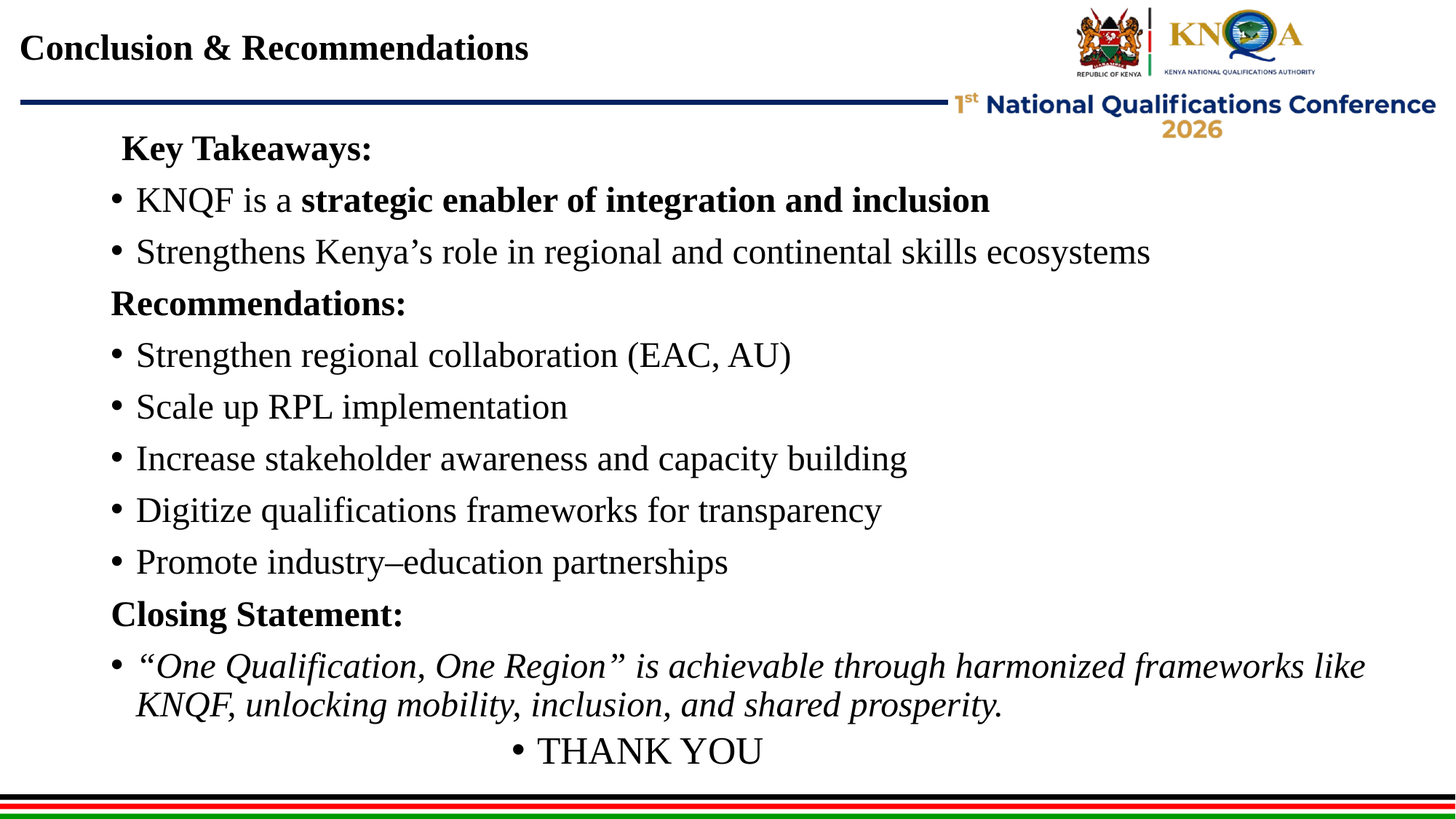

# Conclusion & Recommendations
 Key Takeaways:
KNQF is a strategic enabler of integration and inclusion
Strengthens Kenya’s role in regional and continental skills ecosystems
Recommendations:
Strengthen regional collaboration (EAC, AU)
Scale up RPL implementation
Increase stakeholder awareness and capacity building
Digitize qualifications frameworks for transparency
Promote industry–education partnerships
Closing Statement:
“One Qualification, One Region” is achievable through harmonized frameworks like KNQF, unlocking mobility, inclusion, and shared prosperity.
THANK YOU